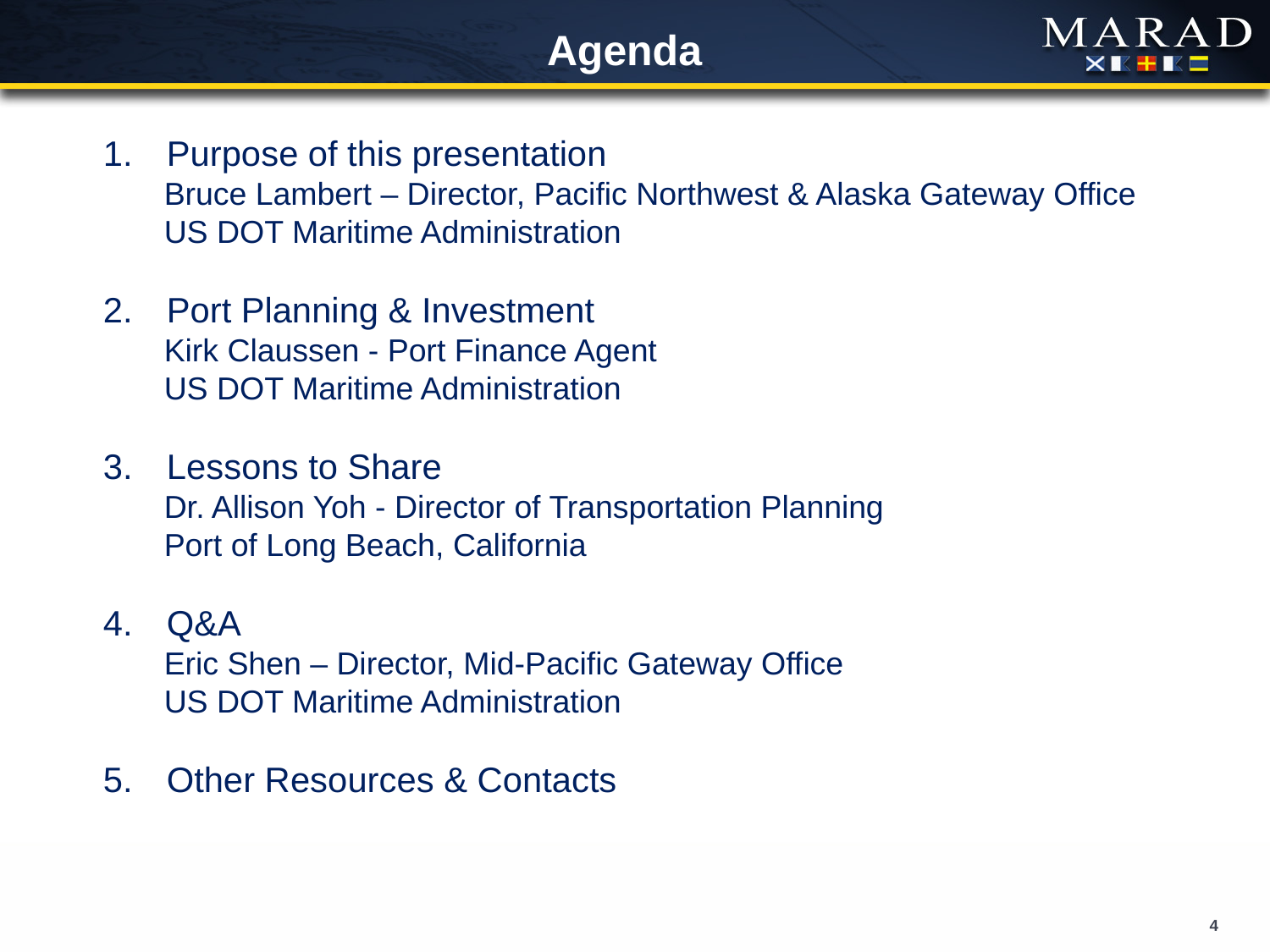

# Agenda
Purpose of this presentation
Bruce Lambert – Director, Pacific Northwest & Alaska Gateway Office
US DOT Maritime Administration

Port Planning & Investment
Kirk Claussen - Port Finance Agent
US DOT Maritime Administration

Lessons to Share
Dr. Allison Yoh - Director of Transportation Planning
Port of Long Beach, California

Q&A
Eric Shen – Director, Mid-Pacific Gateway Office
US DOT Maritime Administration

Other Resources & Contacts

4